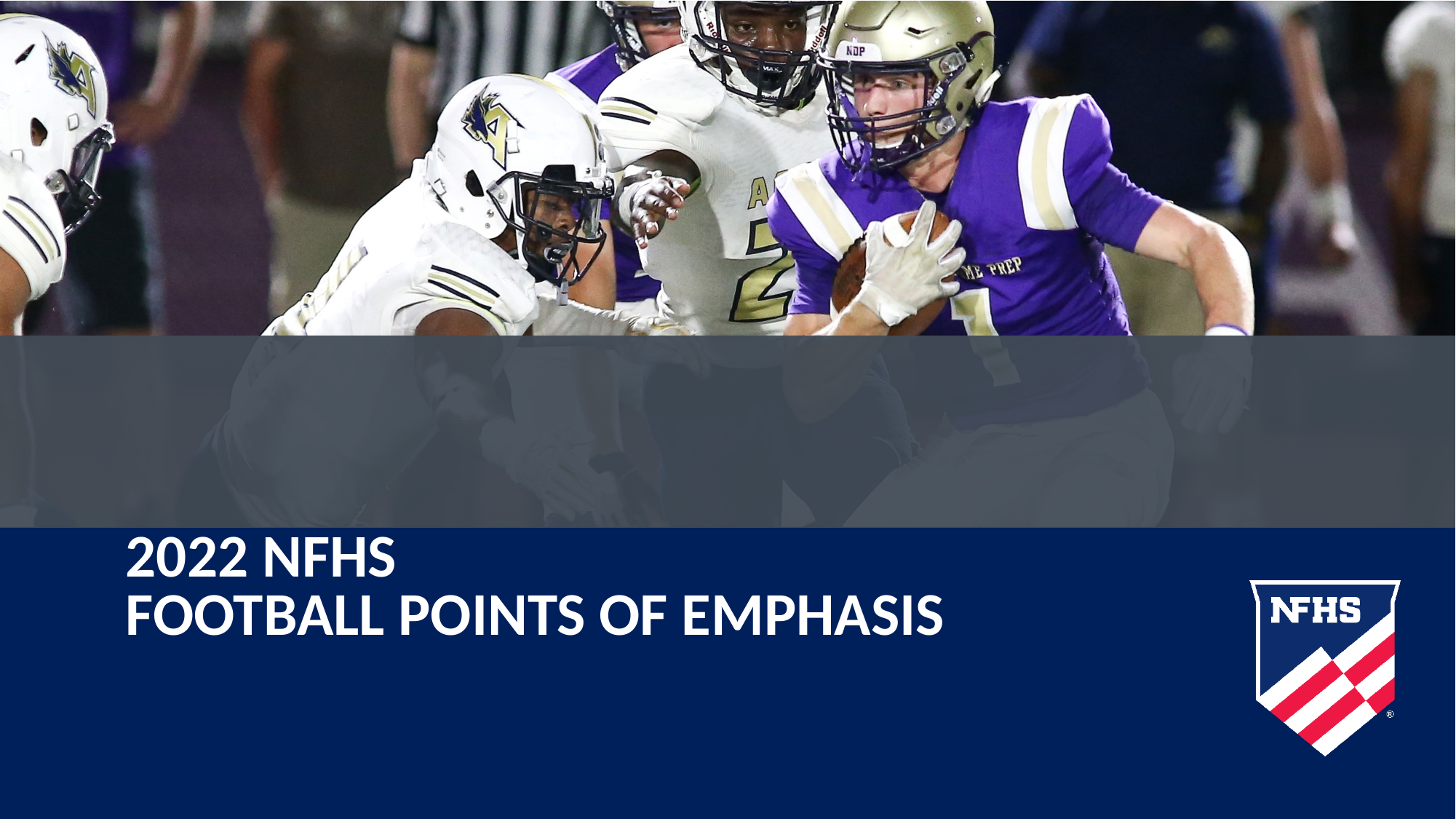

# 2022 nfhs football points of emphasis